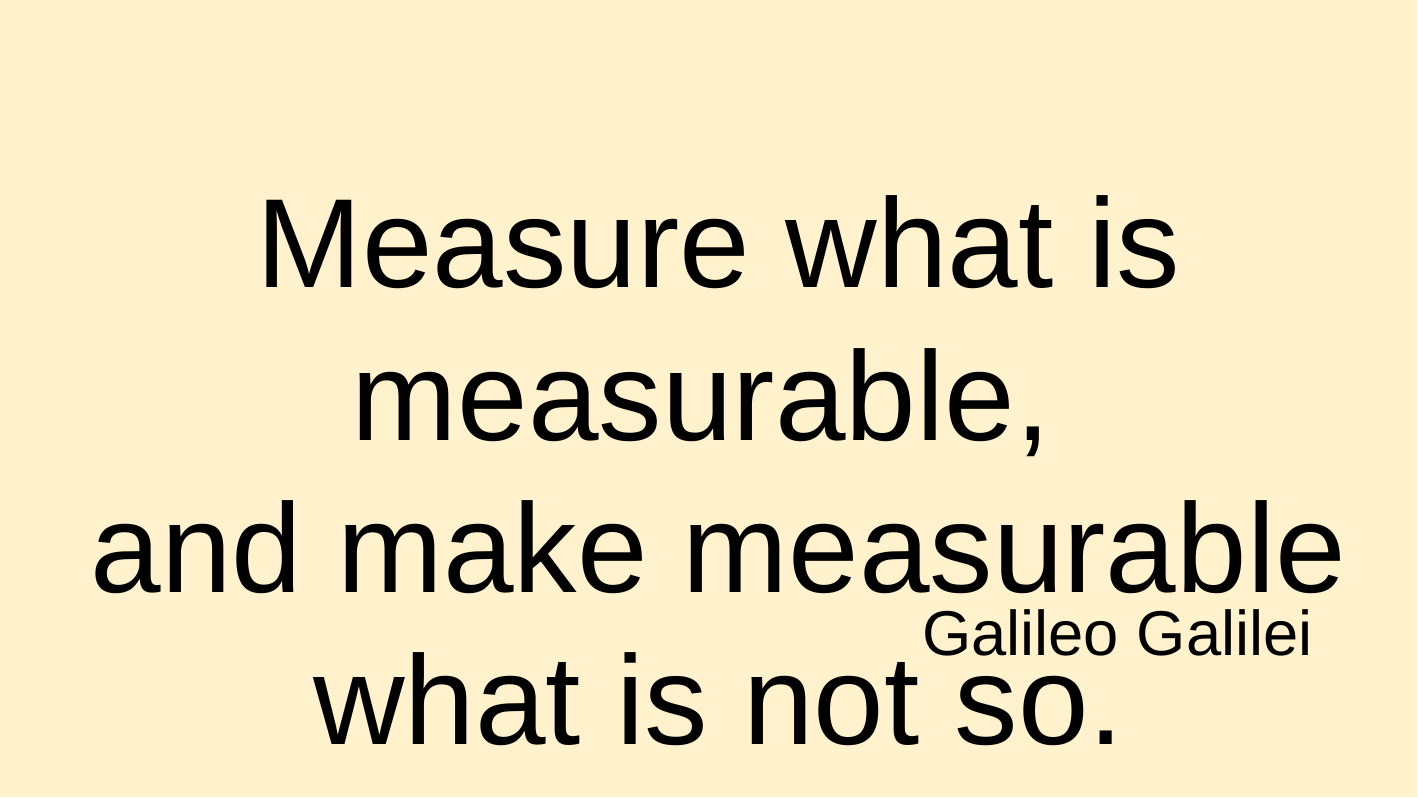

Measure what is measurable,
and make measurable what is not so.
Galileo Galilei